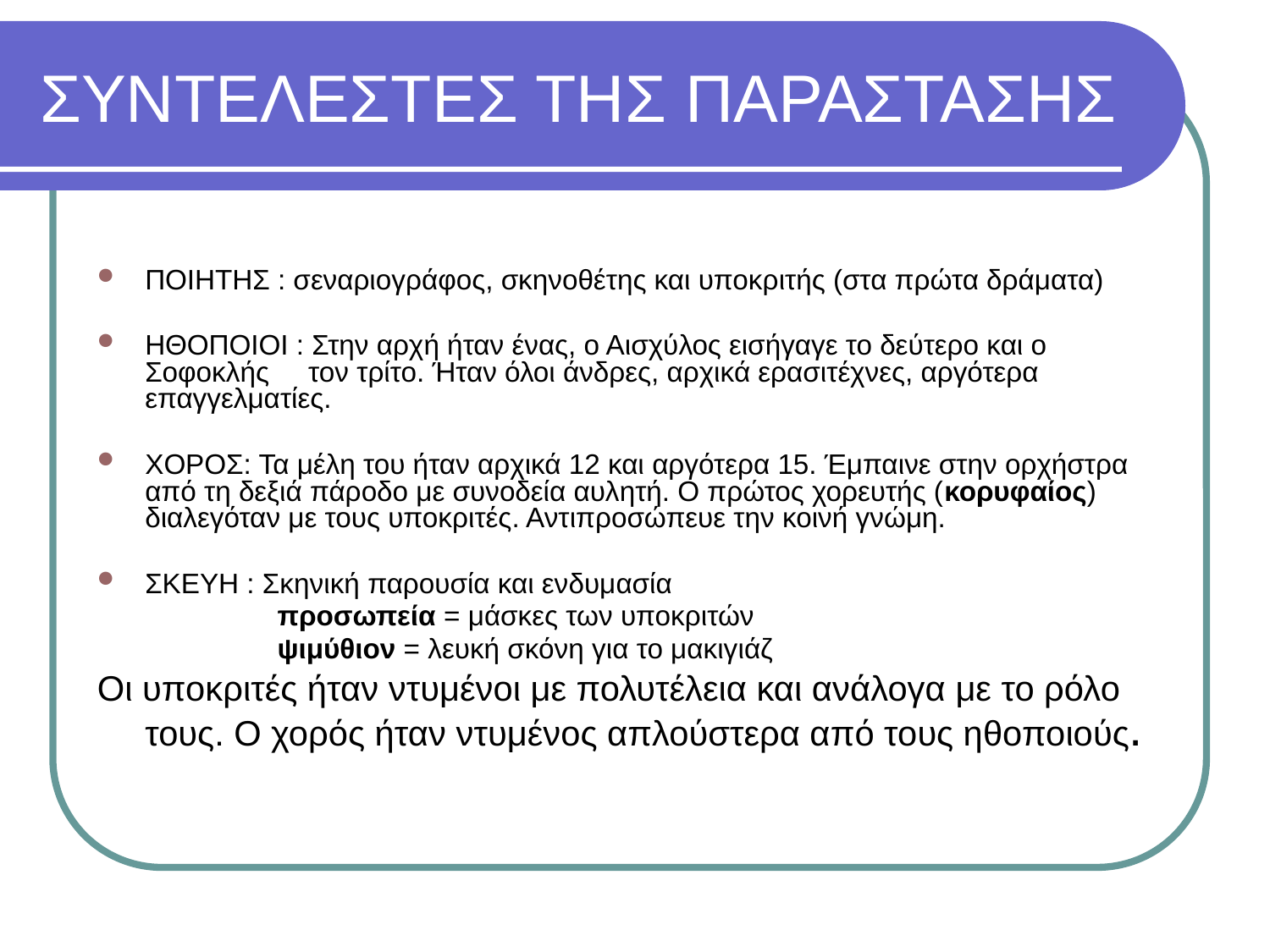

# ΣΥΝΤΕΛΕΣΤΕΣ ΤΗΣ ΠΑΡΑΣΤΑΣΗΣ

ΠΟΙΗΤΗΣ : σεναριογράφος, σκηνοθέτης και υποκριτής (στα πρώτα δράματα)

ΗΘΟΠΟΙΟΙ : Στην αρχή ήταν ένας, ο Αισχύλος εισήγαγε το δεύτερο και ο Σοφοκλής     τον τρίτο. Ήταν όλοι άνδρες, αρχικά ερασιτέχνες, αργότερα επαγγελματίες.

ΧΟΡΟΣ: Τα μέλη του ήταν αρχικά 12 και αργότερα 15. Έμπαινε στην ορχήστρα από τη δεξιά πάροδο με συνοδεία αυλητή. Ο πρώτος χορευτής (κορυφαίος) διαλεγόταν με τους υποκριτές. Αντιπροσώπευε την κοινή γνώμη.

ΣΚΕΥΗ : Σκηνική παρουσία και ενδυμασία
                       προσωπεία = μάσκες των υποκριτών
                       ψιμύθιον = λευκή σκόνη για το μακιγιάζ
Οι υποκριτές ήταν ντυμένοι με πολυτέλεια και ανάλογα με το ρόλο τους. Ο χορός ήταν ντυμένος απλούστερα από τους ηθοποιούς.